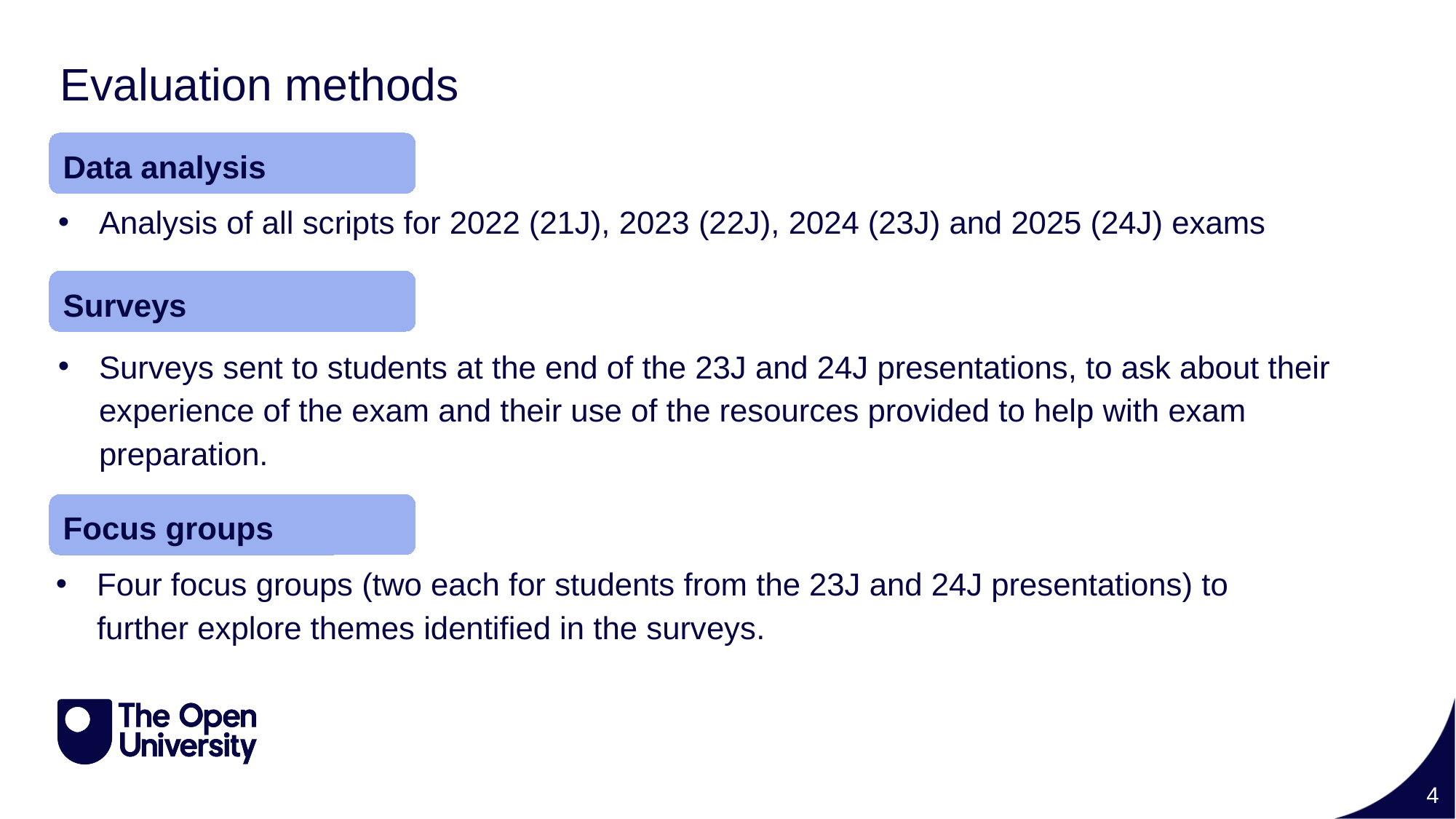

# Evaluation methods
Data analysis
Analysis of all scripts for 2022 (21J), 2023 (22J), 2024 (23J) and 2025 (24J) exams
Surveys
Surveys sent to students at the end of the 23J and 24J presentations, to ask about their experience of the exam and their use of the resources provided to help with exam preparation.
Focus groups
Four focus groups (two each for students from the 23J and 24J presentations) to further explore themes identified in the surveys.